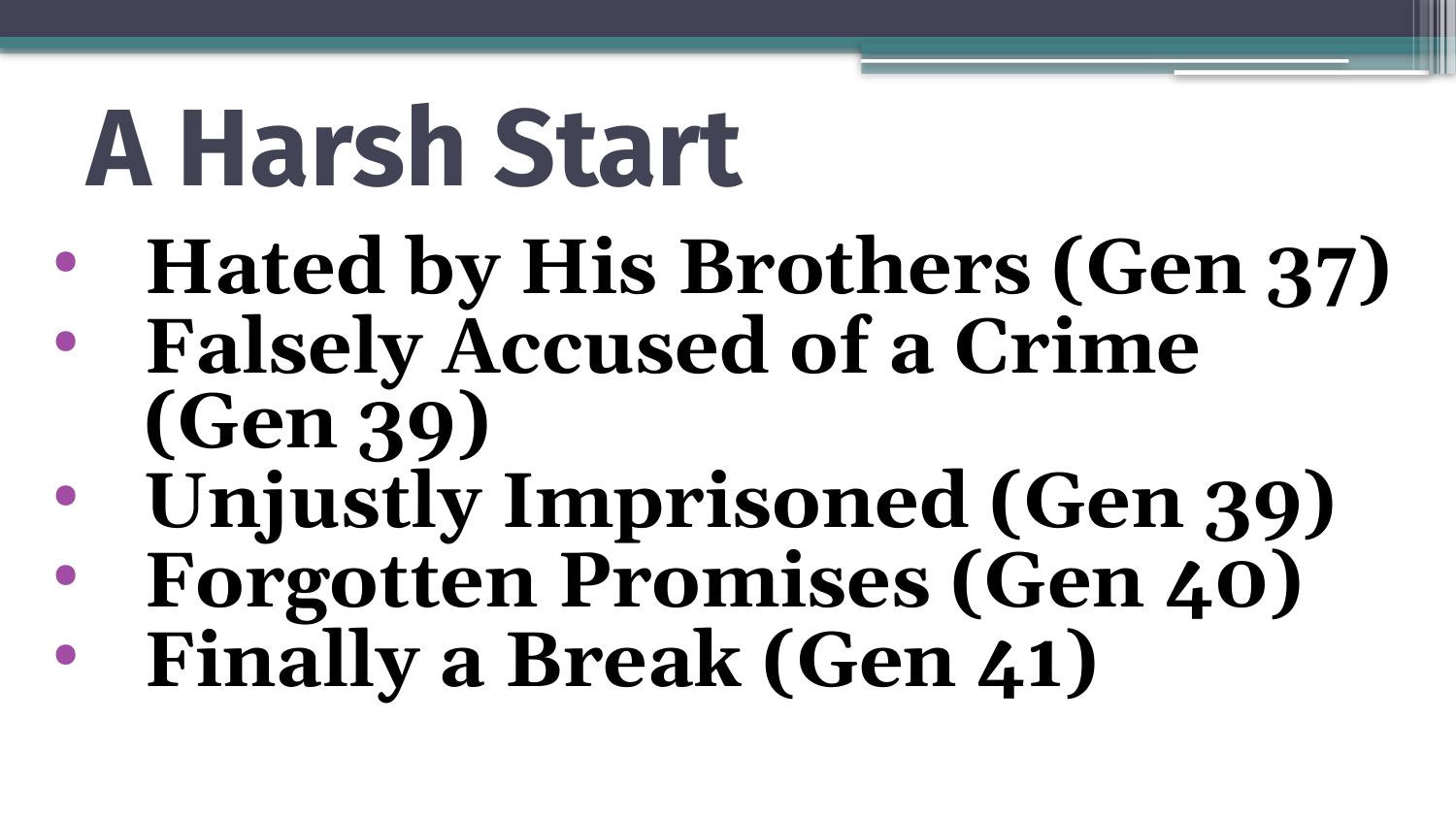

# A Harsh Start
Hated by His Brothers (Gen 37)
Falsely Accused of a Crime (Gen 39)
Unjustly Imprisoned (Gen 39)
Forgotten Promises (Gen 40)
Finally a Break (Gen 41)